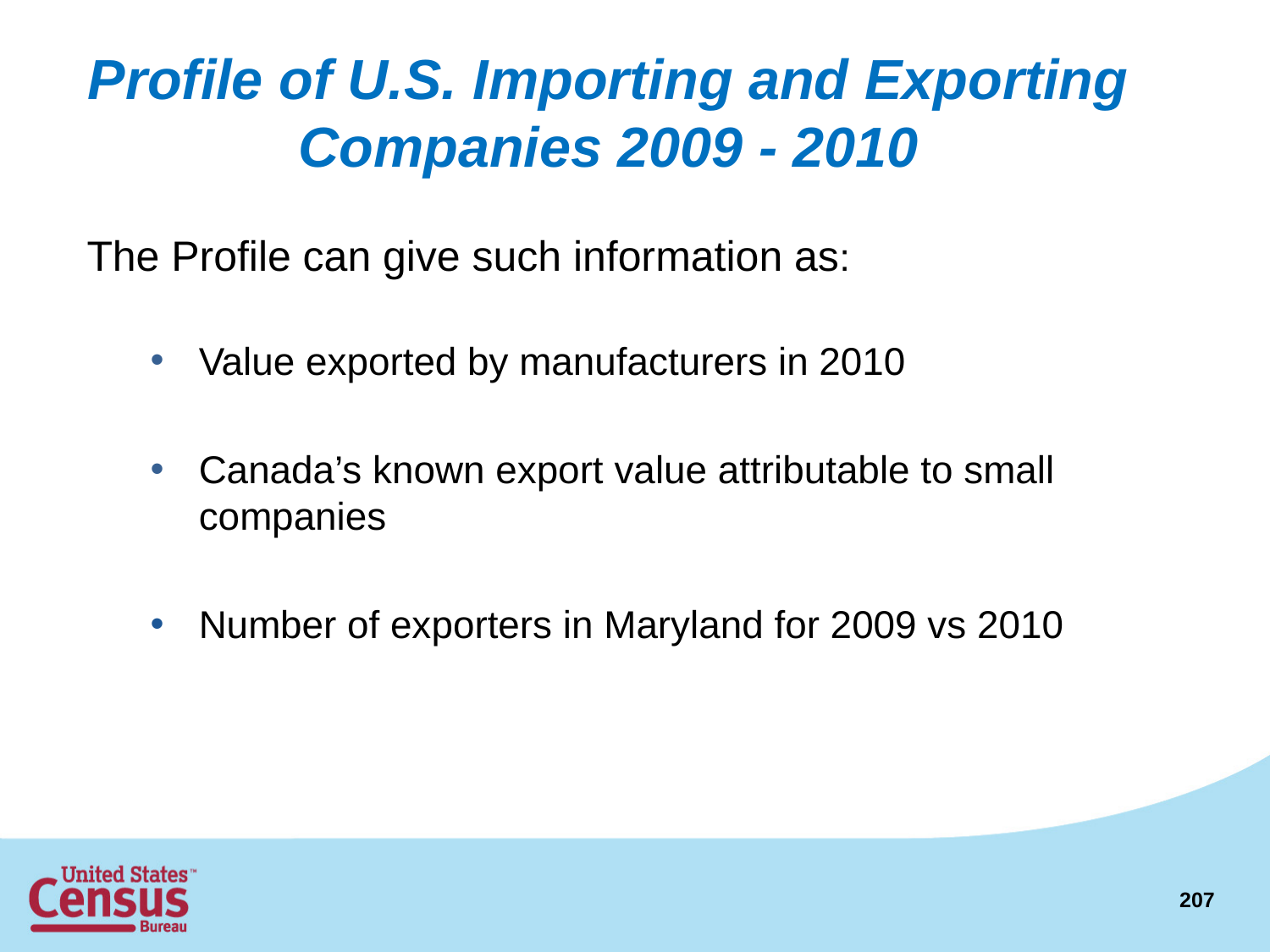

# Profile of U.S. Importing and Exporting Companies 2009 - 2010
The Profile can give such information as:

Value exported by manufacturers in 2010

Canada’s known export value attributable to small companies

Number of exporters in Maryland for 2009 vs 2010
207